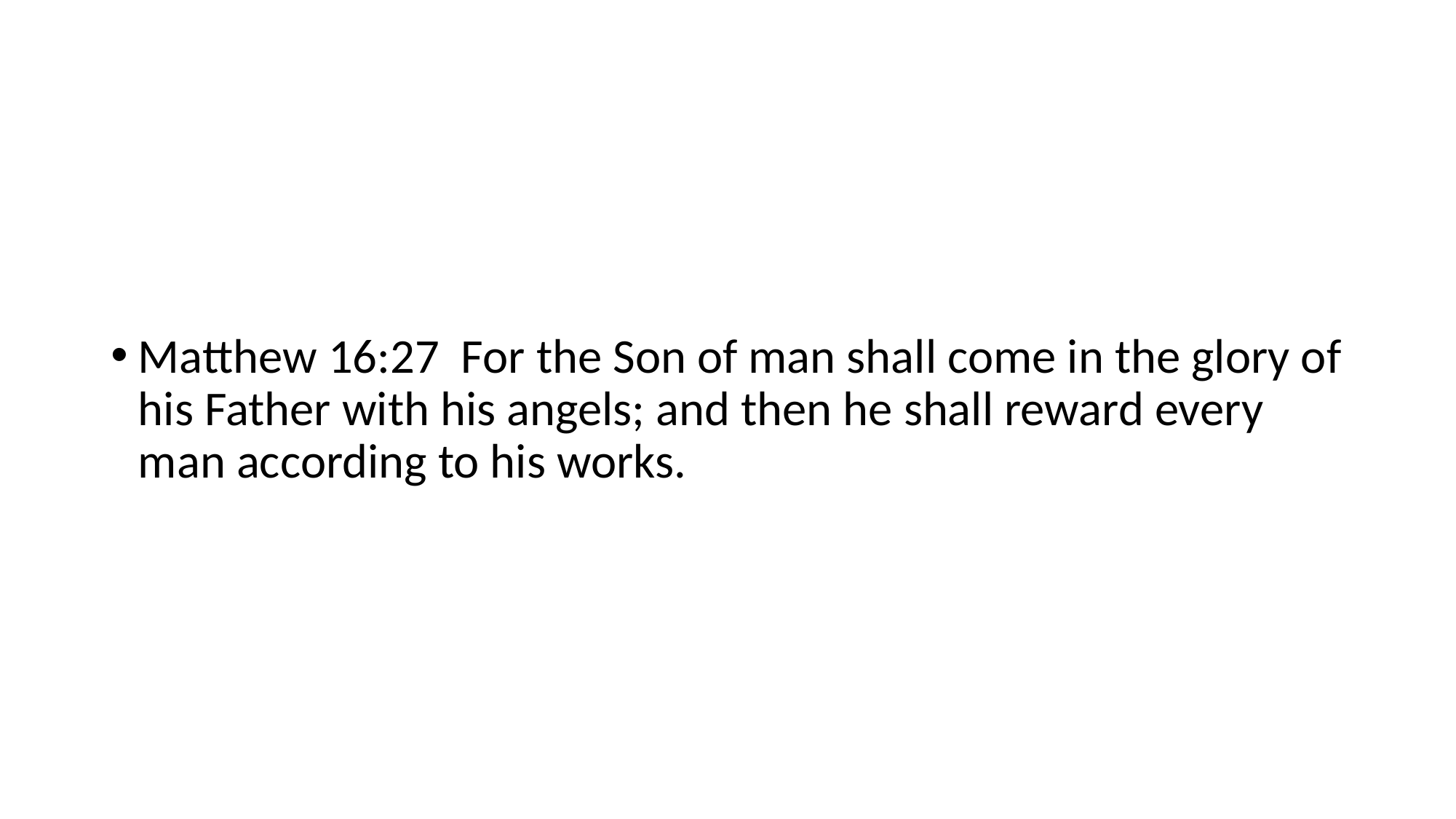

Matthew 16:27  For the Son of man shall come in the glory of his Father with his angels; and then he shall reward every man according to his works.